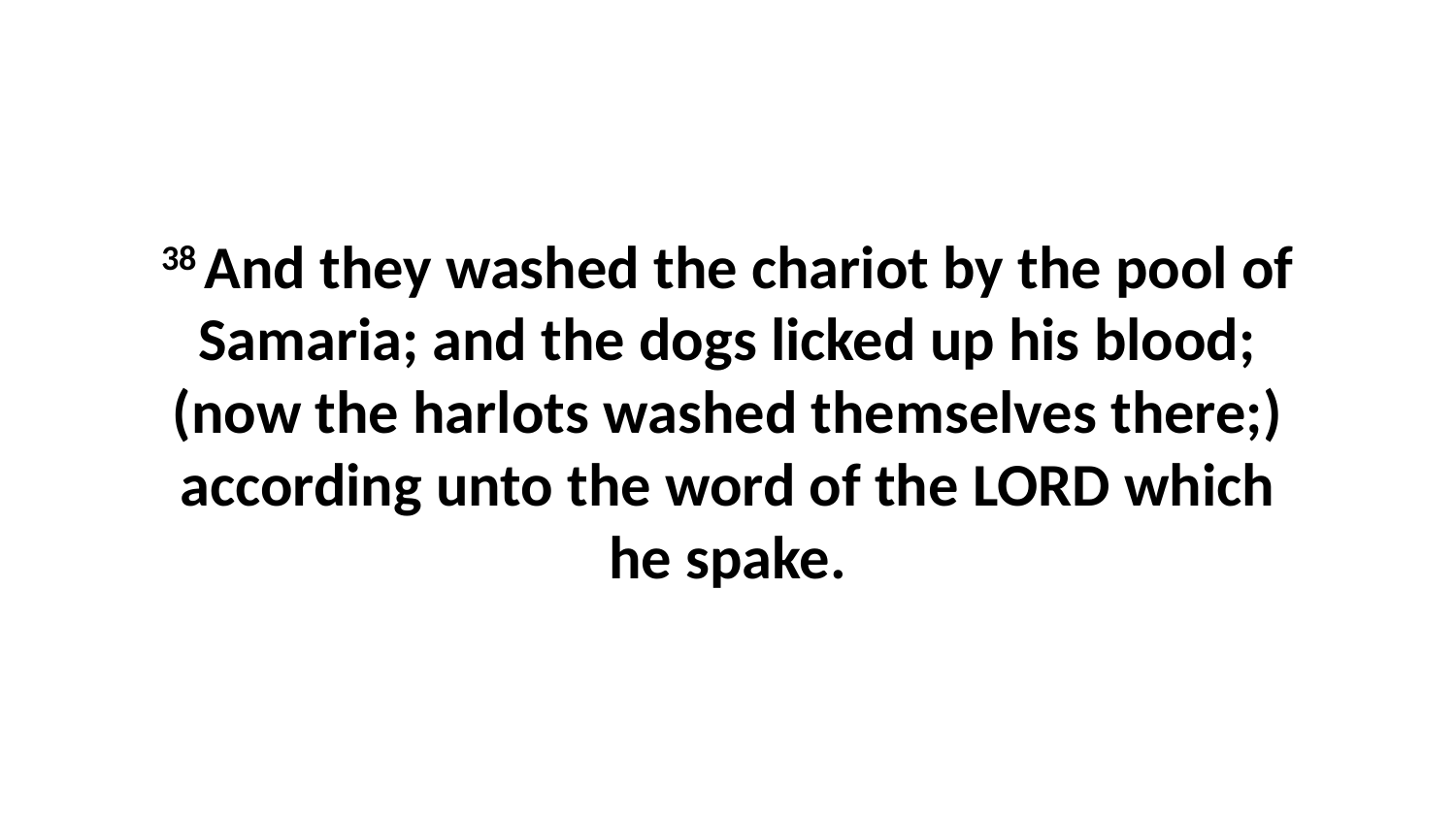

38 And they washed the chariot by the pool of Samaria; and the dogs licked up his blood; (now the harlots washed themselves there;) according unto the word of the LORD which he spake.